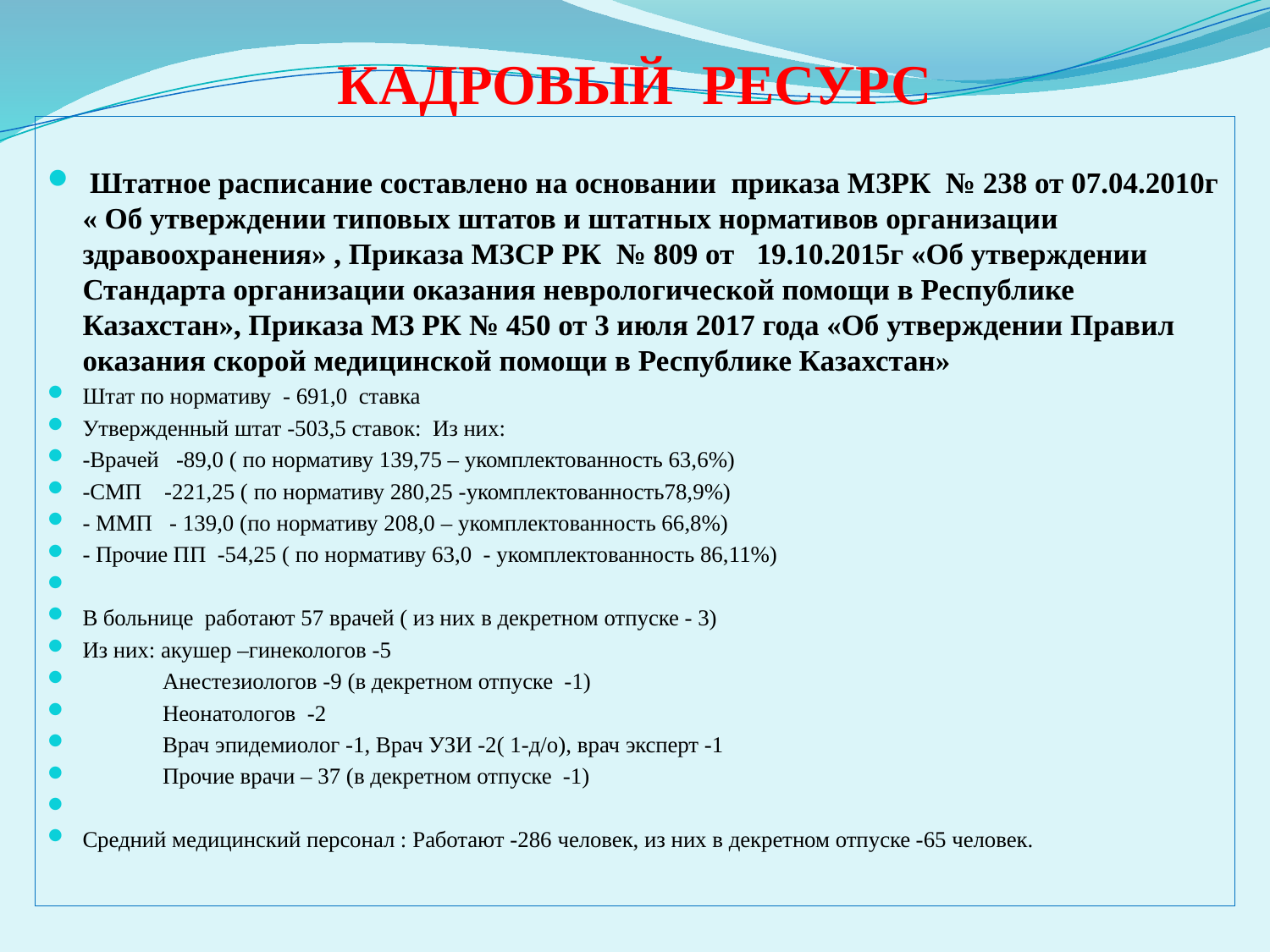

# КАДРОВЫЙ  РЕСУРС

 Штатное расписание составлено на основании  приказа МЗРК  № 238 от 07.04.2010г « Об утверждении типовых штатов и штатных нормативов организации здравоохранения» , Приказа МЗСР РК  № 809 от   19.10.2015г «Об утверждении Стандарта организации оказания неврологической помощи в Республике Казахстан», Приказа МЗ РК № 450 от 3 июля 2017 года «Об утверждении Правил оказания скорой медицинской помощи в Республике Казахстан»
Штат по нормативу  - 691,0  ставка
Утвержденный штат -503,5 ставок:  Из них:
-Врачей   -89,0 ( по нормативу 139,75 – укомплектованность 63,6%)
-СМП    -221,25 ( по нормативу 280,25 -укомплектованность78,9%)
- ММП   - 139,0 (по нормативу 208,0 – укомплектованность 66,8%)
- Прочие ПП  -54,25 ( по нормативу 63,0  - укомплектованность 86,11%)

В больнице  работают 57 врачей ( из них в декретном отпуске - 3)
Из них: акушер –гинекологов -5
              Анестезиологов -9 (в декретном отпуске  -1)
              Неонатологов  -2
              Врач эпидемиолог -1, Врач УЗИ -2( 1-д/о), врач эксперт -1
              Прочие врачи – 37 (в декретном отпуске  -1)

Средний медицинский персонал : Работают -286 человек, из них в декретном отпуске -65 человек.